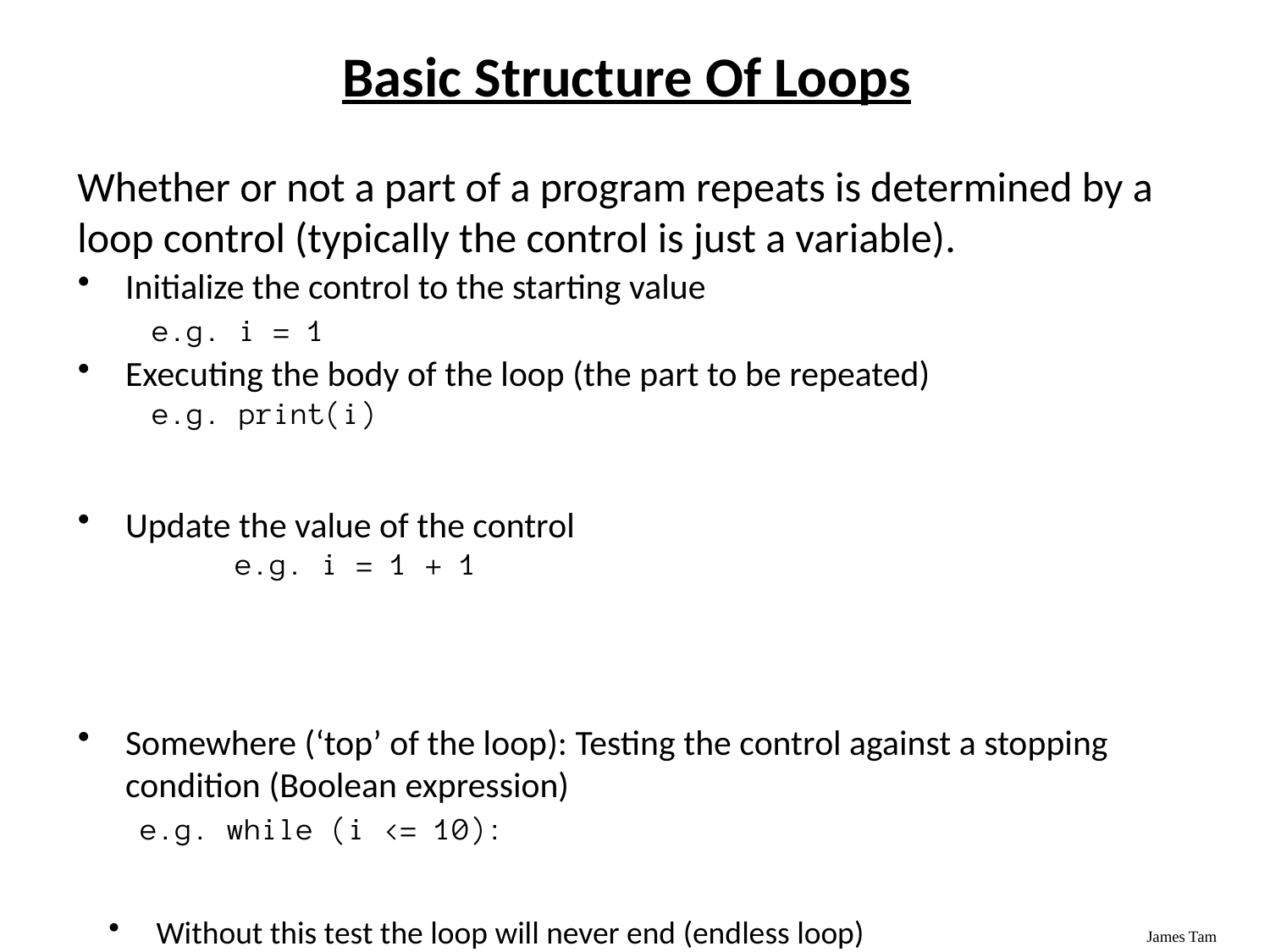

# Basic Structure Of Loops
Whether or not a part of a program repeats is determined by a loop control (typically the control is just a variable).
Initialize the control to the starting value
e.g. i = 1
Executing the body of the loop (the part to be repeated)
	e.g. print(i)

Update the value of the control
	e.g. i = 1 + 1

Somewhere (‘top’ of the loop): Testing the control against a stopping condition (Boolean expression)
e.g. while (i <= 10):

Without this test the loop will never end (endless loop)